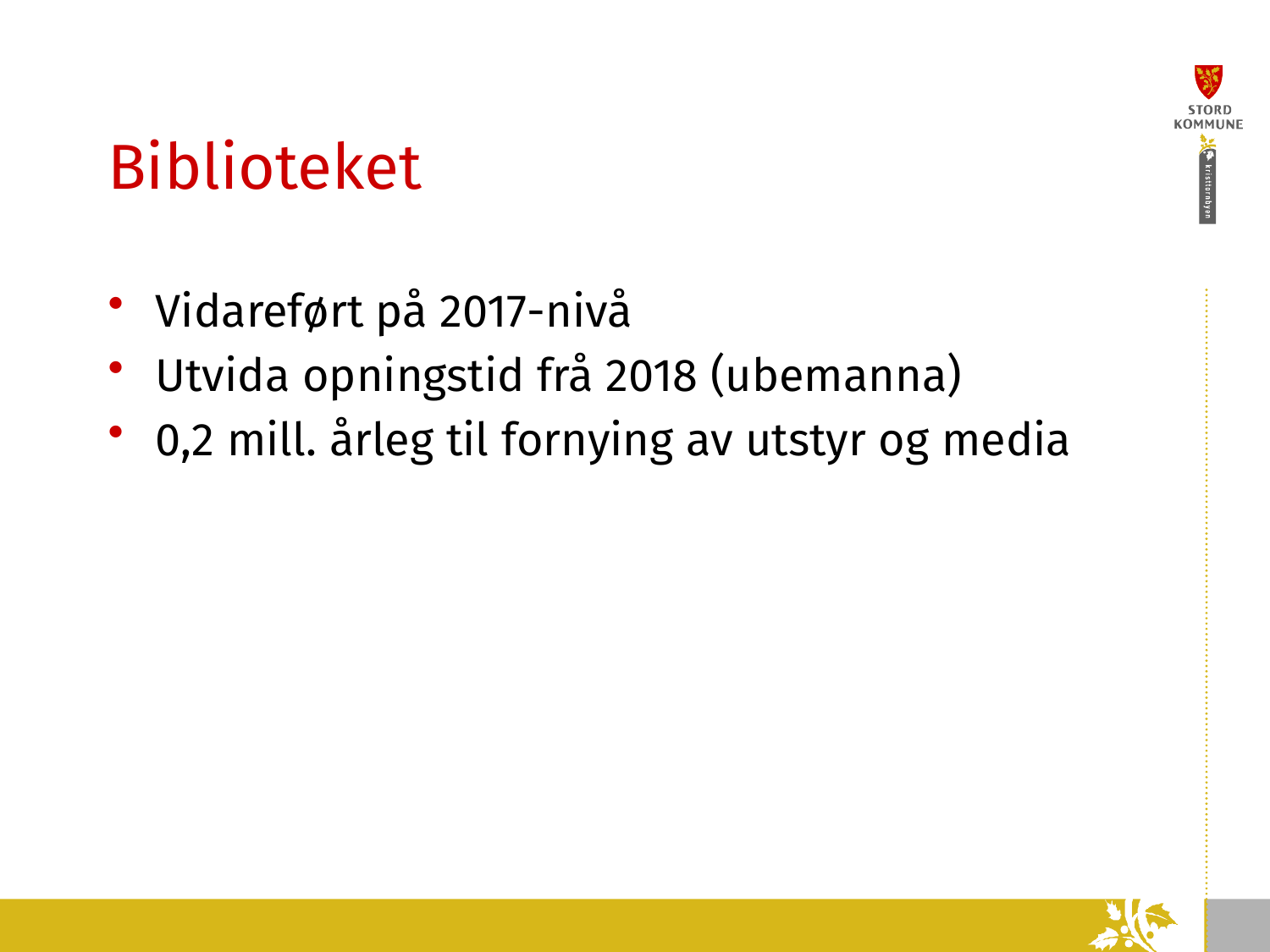

# Biblioteket
Vidareført på 2017-nivå
Utvida opningstid frå 2018 (ubemanna)
0,2 mill. årleg til fornying av utstyr og media